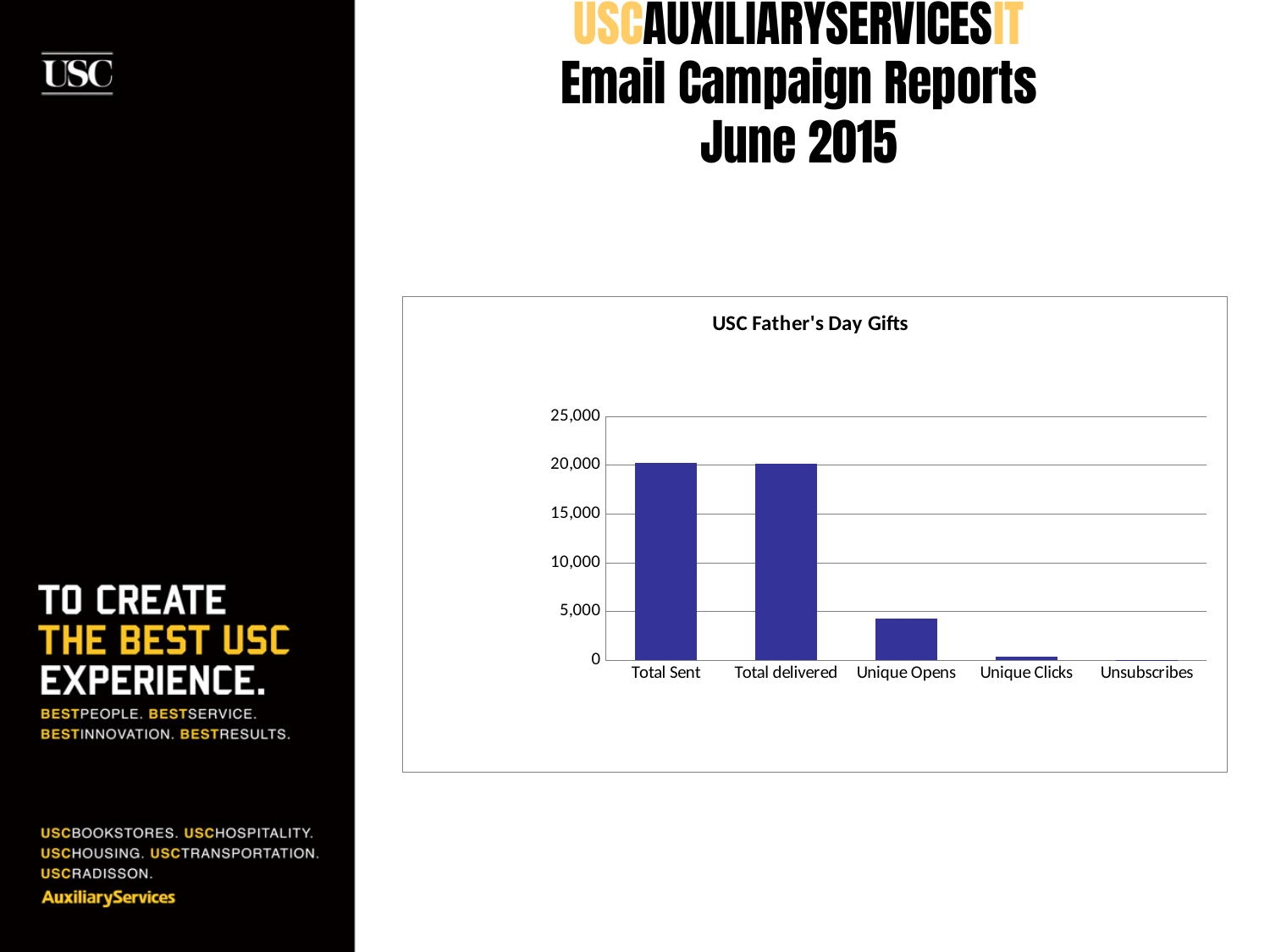

# USCAUXILIARYSERVICESIT Email Campaign Reports June 2015

### Chart:

| Category | BKS List (Unsaved Segment) |
|---|---|
| Total Sent | 20196.0 |
| Total delivered | 20130.0 |
| Unique Opens | 4235.0 |
| Unique Clicks | 378.0 |
| Unsubscribes | 22.0 |